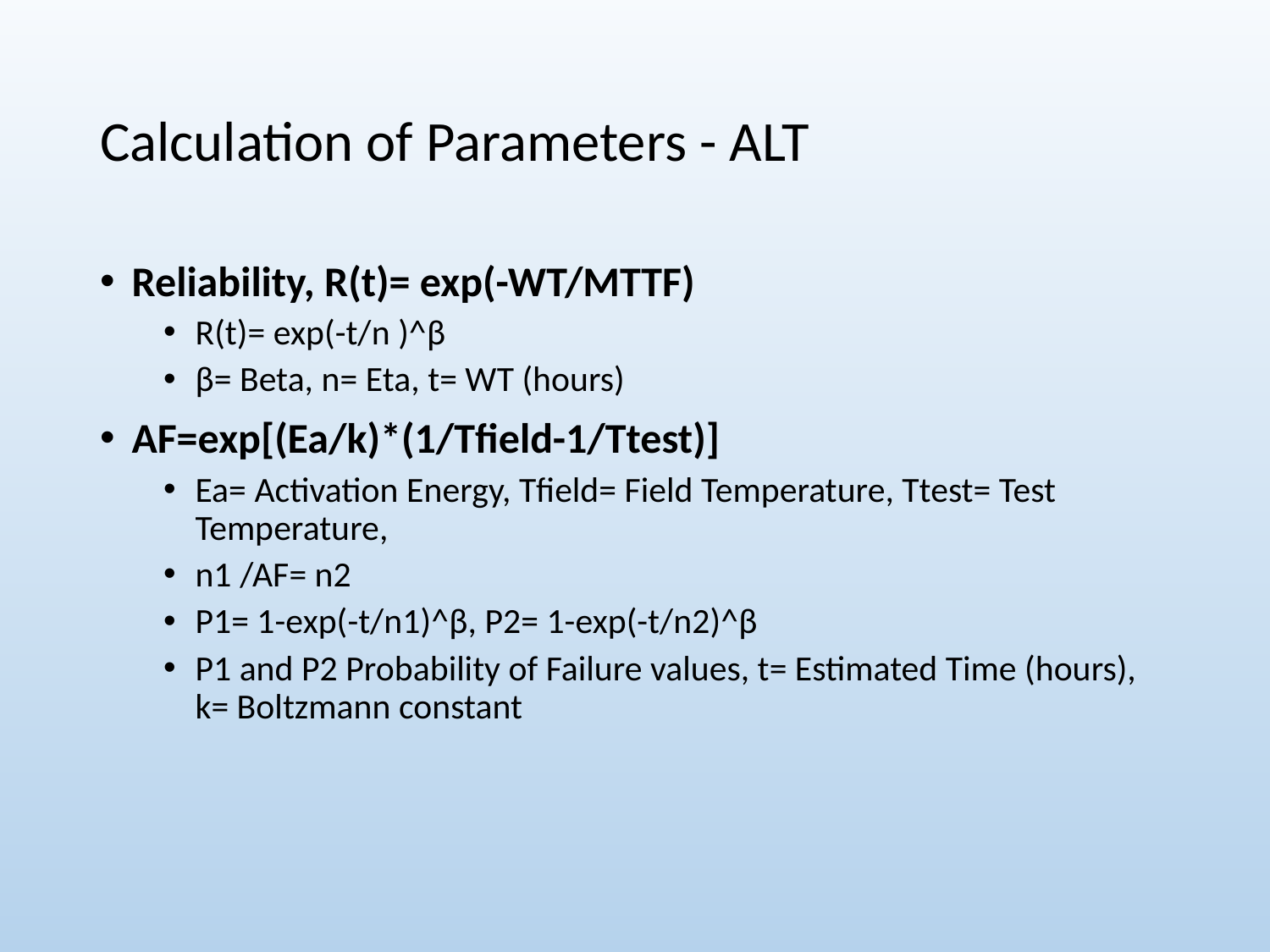

# Calculation of Parameters - ALT
Reliability, R(t)= exp(-WT/MTTF)
R(t)= exp(-t/n )^β
β= Beta, n= Eta, t= WT (hours)
AF=exp[(Ea/k)*(1/Tfield-1/Ttest)]
Ea= Activation Energy, Tfield= Field Temperature, Ttest= Test Temperature,
n1 /AF= n2
P1= 1-exp(-t/n1)^β, P2= 1-exp(-t/n2)^β
P1 and P2 Probability of Failure values, t= Estimated Time (hours), k= Boltzmann constant